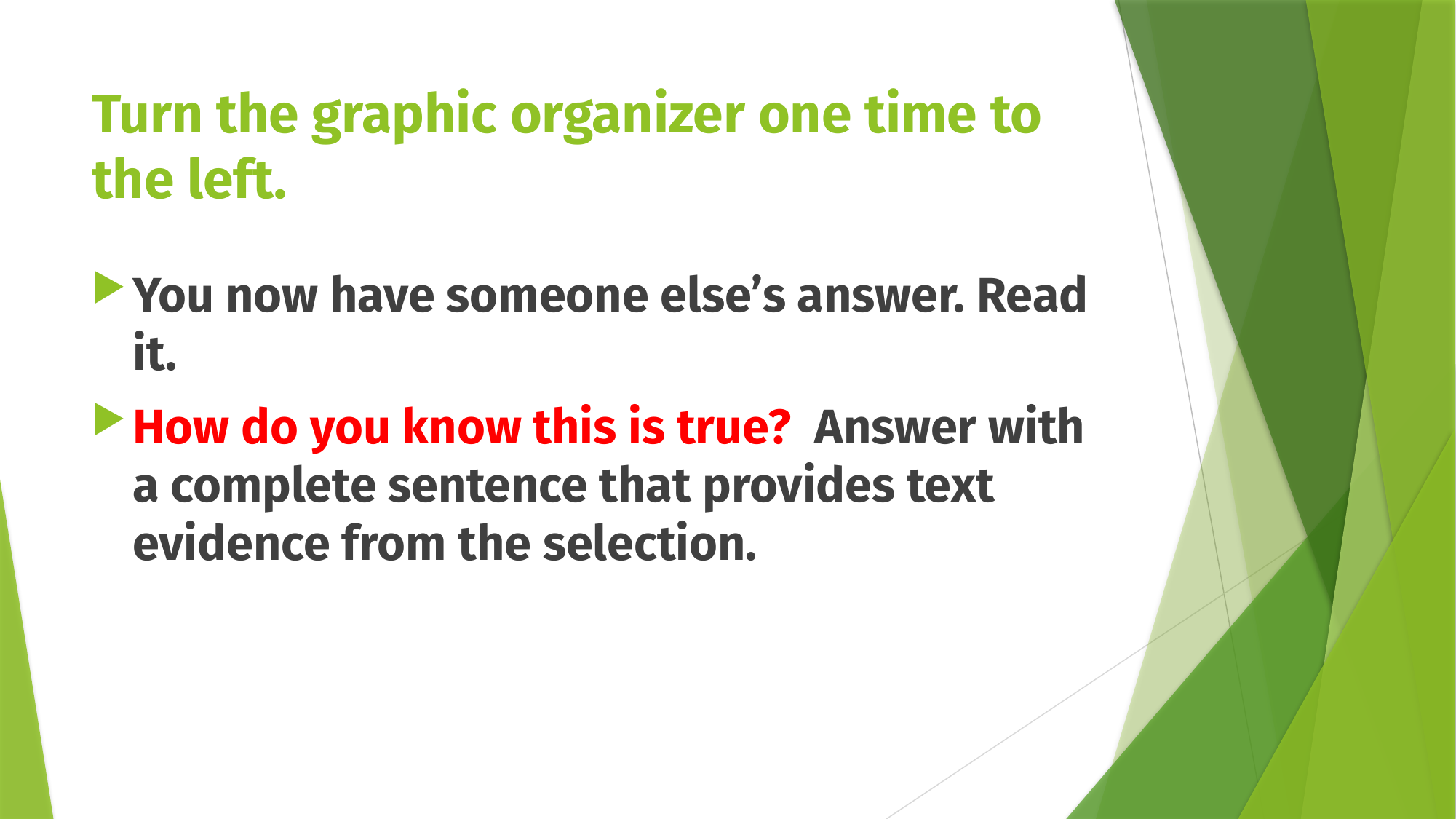

# Turn the graphic organizer one time to the left.
You now have someone else’s answer. Read it.
How do you know this is true?  Answer with a complete sentence that provides text evidence from the selection.